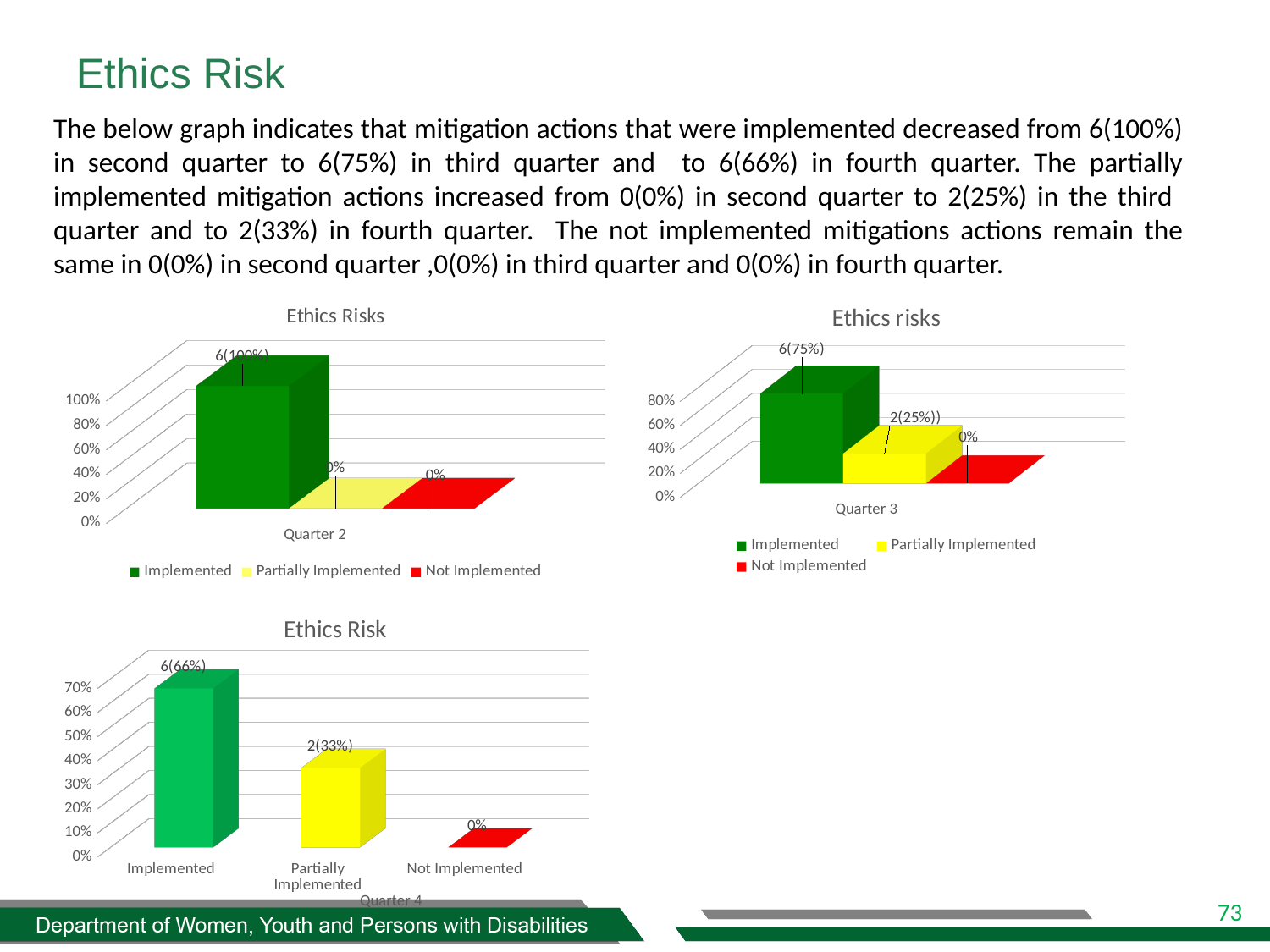

Ethics Risk
The below graph indicates that mitigation actions that were implemented decreased from 6(100%) in second quarter to 6(75%) in third quarter and  to 6(66%) in fourth quarter. The partially implemented mitigation actions increased from 0(0%) in second quarter to 2(25%) in the third  quarter and to 2(33%) in fourth quarter.  The not implemented mitigations actions remain the same in 0(0%) in second quarter ,0(0%) in third quarter and 0(0%) in fourth quarter.

[unsupported chart]

[unsupported chart]

[unsupported chart]